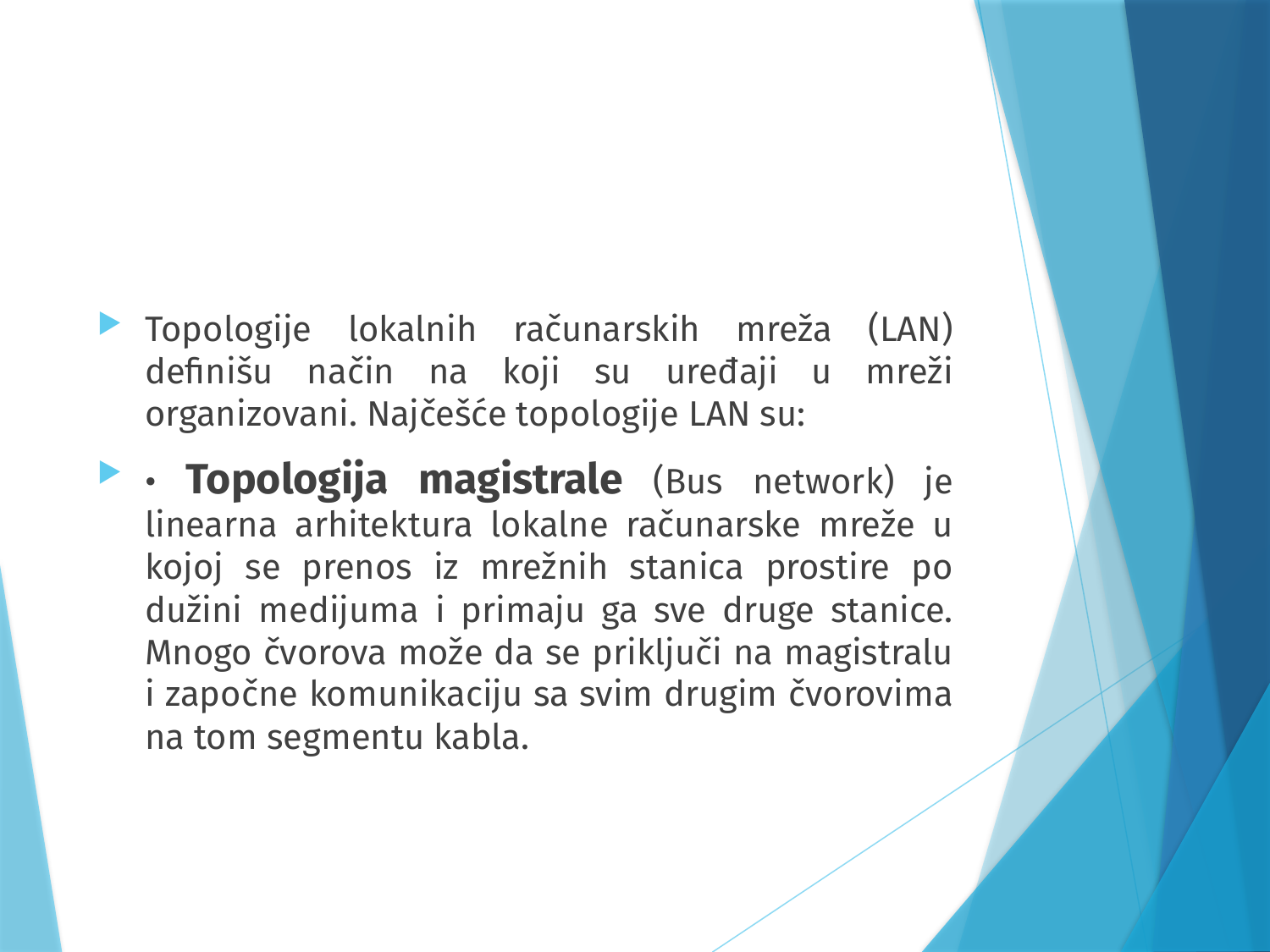

#
Topologije lokalnih računarskih mreža (LAN) definišu način na koji su uređaji u mreži organizovani. Najčešće topologije LAN su:
• Topologija magistrale (Bus network) je linearna arhitektura lokalne računarske mreže u kojoj se prenos iz mrežnih stanica prostire po dužini medijuma i primaju ga sve druge stanice. Mnogo čvorova može da se priključi na magistralu i započne komunikaciju sa svim drugim čvorovima na tom segmentu kabla.